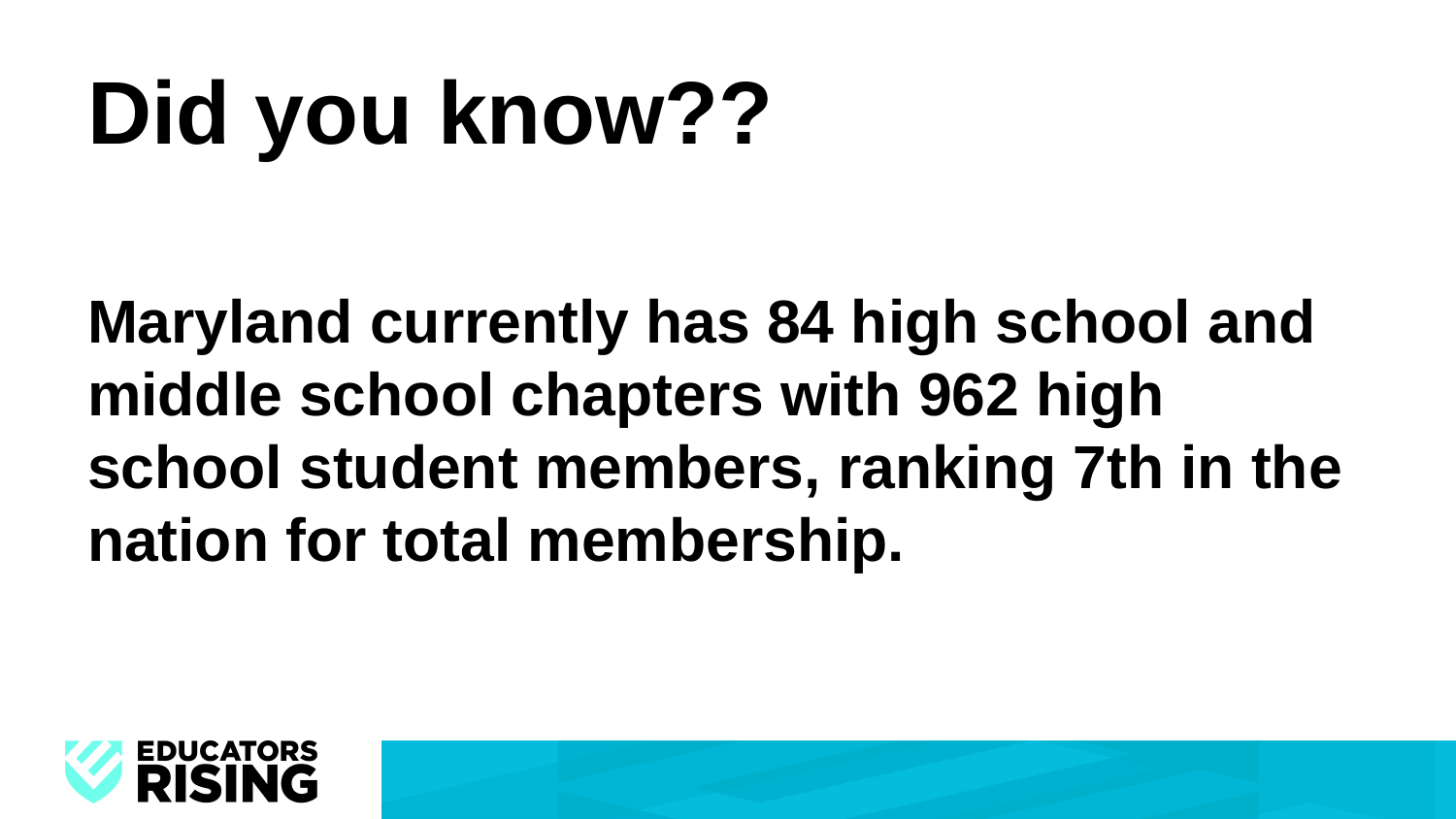

# Did you know??
Maryland currently has 84 high school and middle school chapters with 962 high school student members, ranking 7th in the nation for total membership.